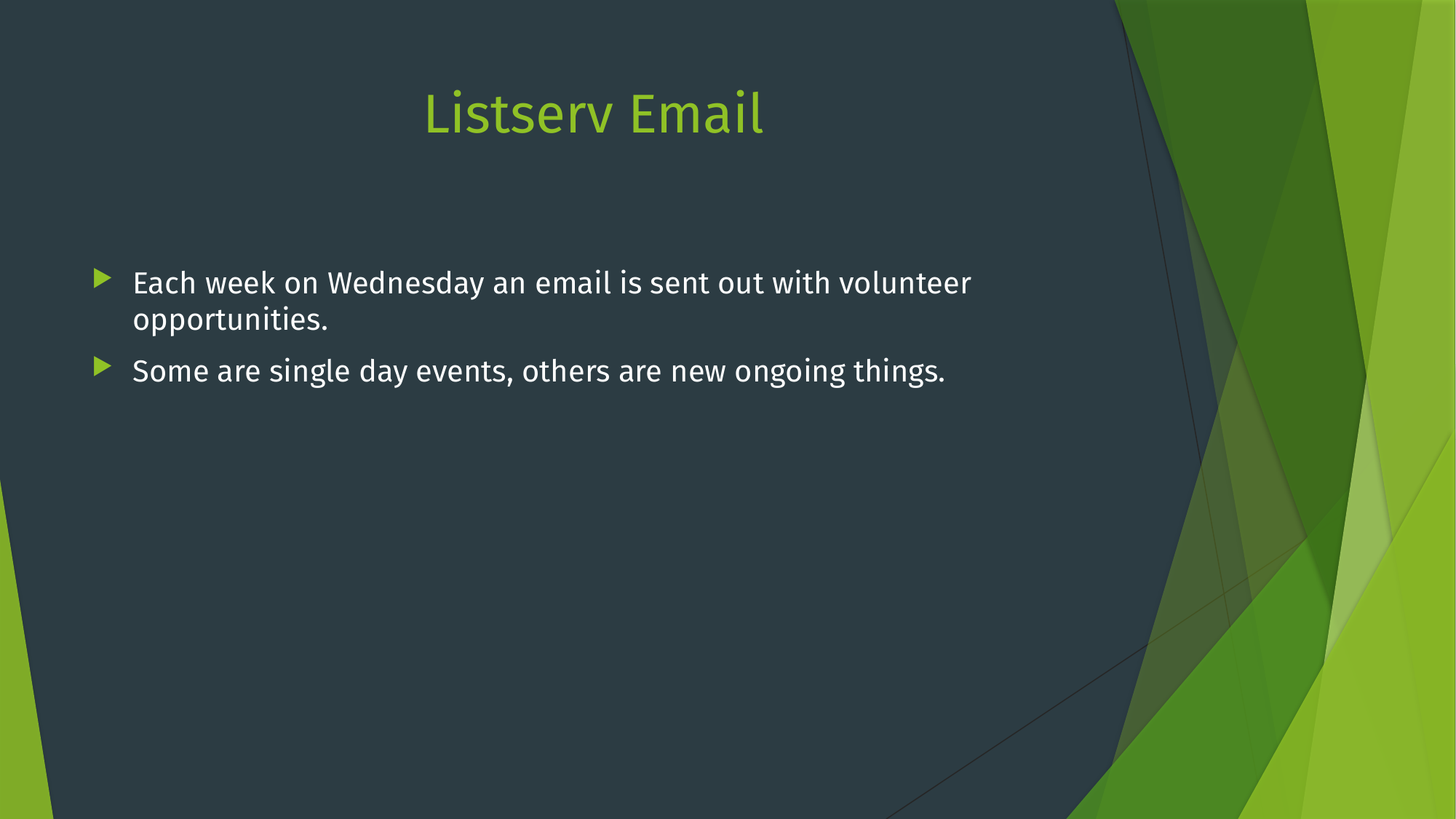

# Listserv Email
Each week on Wednesday an email is sent out with volunteer opportunities.
Some are single day events, others are new ongoing things.